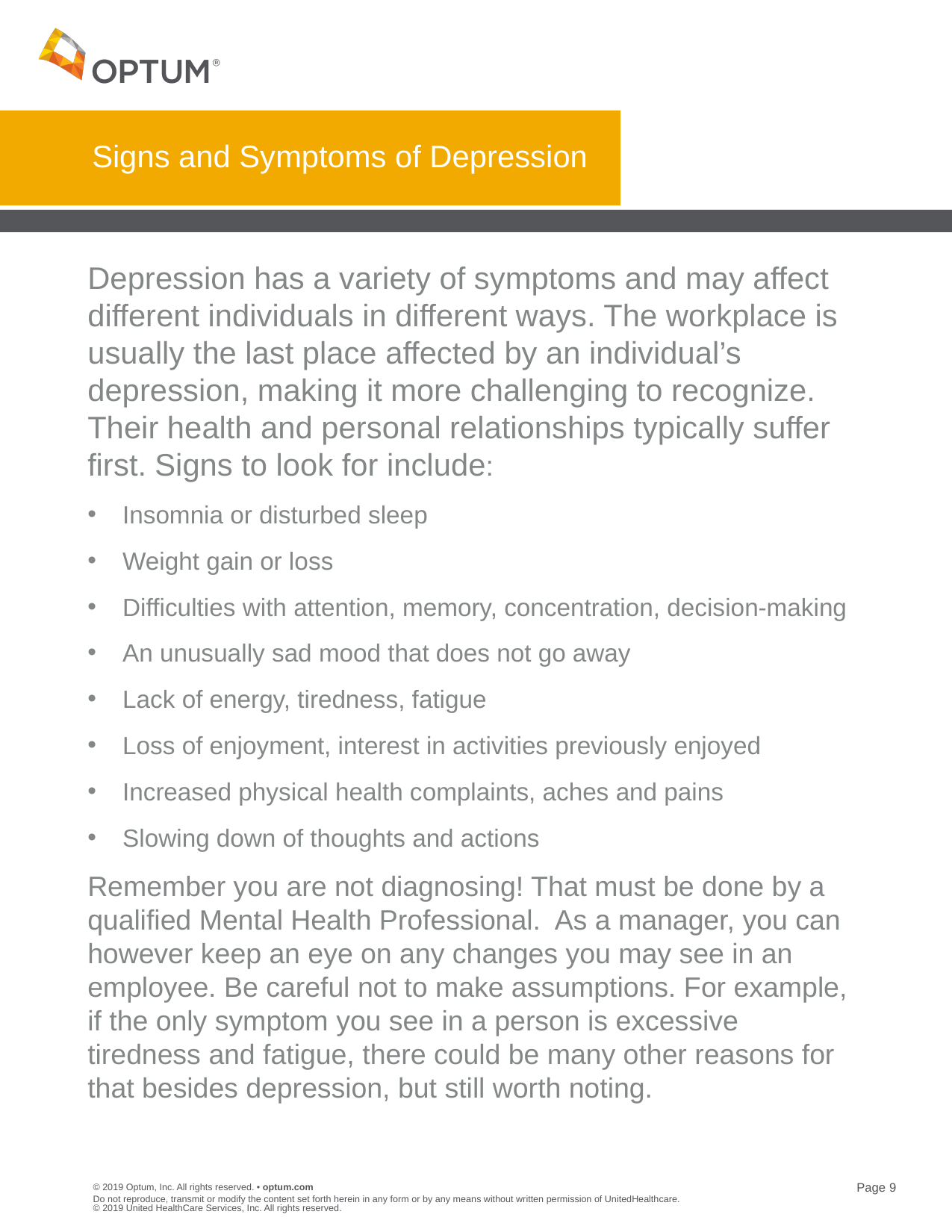

# Signs and Symptoms of Depression

Depression has a variety of symptoms and may affect different individuals in different ways. The workplace is usually the last place affected by an individual’s depression, making it more challenging to recognize. Their health and personal relationships typically suffer first. Signs to look for include:
Insomnia or disturbed sleep
Weight gain or loss
Difficulties with attention, memory, concentration, decision-making
An unusually sad mood that does not go away
Lack of energy, tiredness, fatigue
Loss of enjoyment, interest in activities previously enjoyed
Increased physical health complaints, aches and pains
Slowing down of thoughts and actions
Remember you are not diagnosing! That must be done by a qualified Mental Health Professional.  As a manager, you can however keep an eye on any changes you may see in an employee. Be careful not to make assumptions. For example, if the only symptom you see in a person is excessive tiredness and fatigue, there could be many other reasons for that besides depression, but still worth noting.
Do not reproduce, transmit or modify the content set forth herein in any form or by any means without written permission of UnitedHealthcare. © 2019 United HealthCare Services, Inc. All rights reserved.